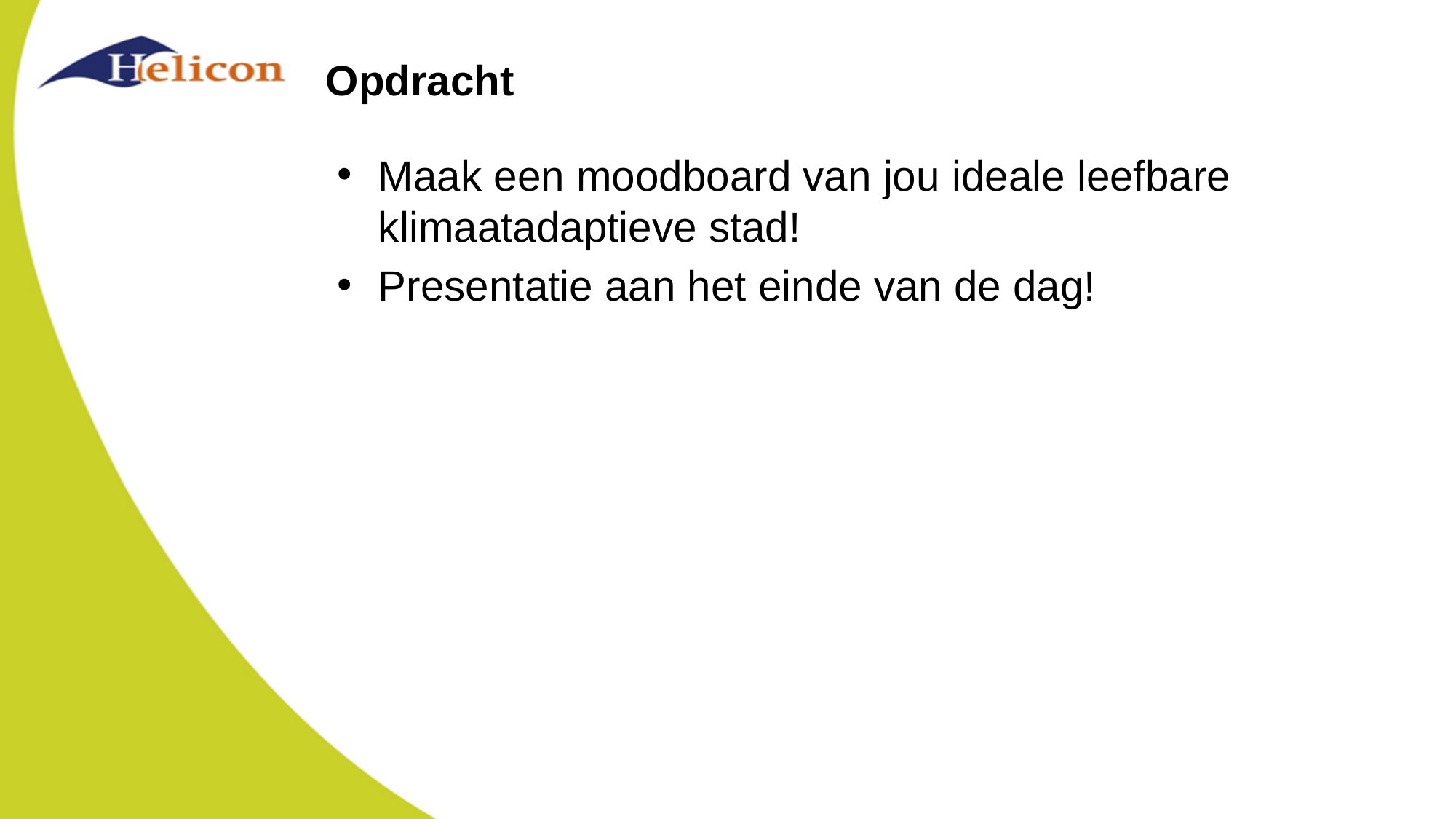

# Opdracht
Maak een moodboard van jou ideale leefbare klimaatadaptieve stad!
Presentatie aan het einde van de dag!